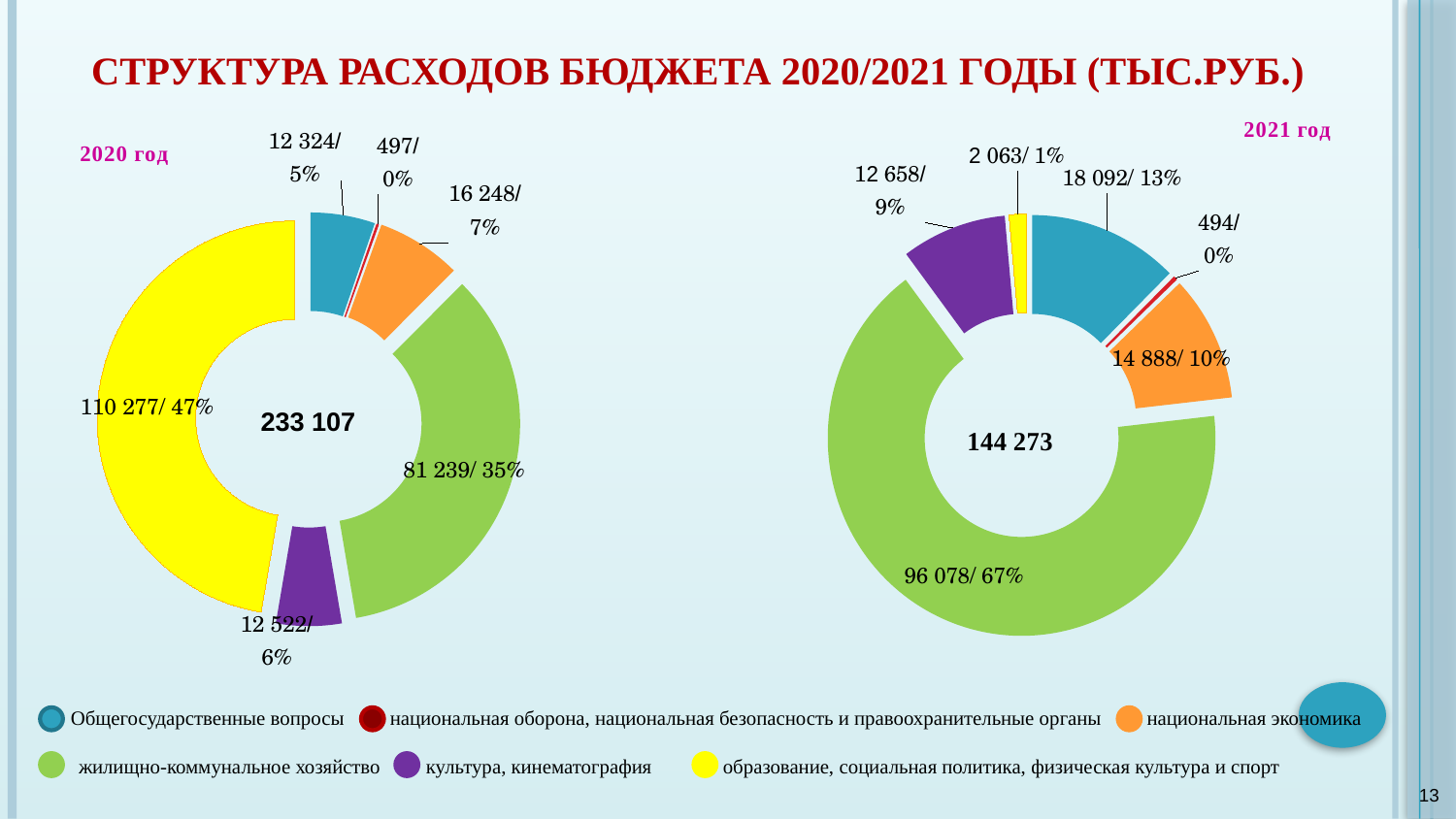

# Структура расходов бюджета 2020/2021 годы (тыс.руб.)

### Chart: 2021 год

| Category | 2021 |
|---|---|
| общегосударственные вопросы | 18092.0 |
| национальная оборона, национальная безопасность и правоохранительная деятельность | 494.0 |
| национальная экономика | 14888.0 |
| жилищно-коммунальное хозяйство | 96078.0 |
| культура, кинематография | 12658.0 |
| образование, социальная политика, физичсекая культура | 2063.0 |

### Chart: 2020 год

| Category | 2020 |
|---|---|
| общегосударственные вопросы | 12324.0 |
| национальная оборона, национальная безопасность и правоохранительная деятельность | 497.0 |
| национальная экономика | 16248.0 |
| жилищно-коммунальное хозяйство | 81239.0 |
| культура, кинематография | 12522.0 |
| образование, социальная политика, физическая культура и спорт | 110277.0 |
233 107
     Общегосударственные вопросы         национальная оборона, национальная безопасность и правоохранительные органы         национальная экономика

       жилищно-коммунальное хозяйство         культура, кинематография              образование, социальная политика, физическая культура и спорт

13